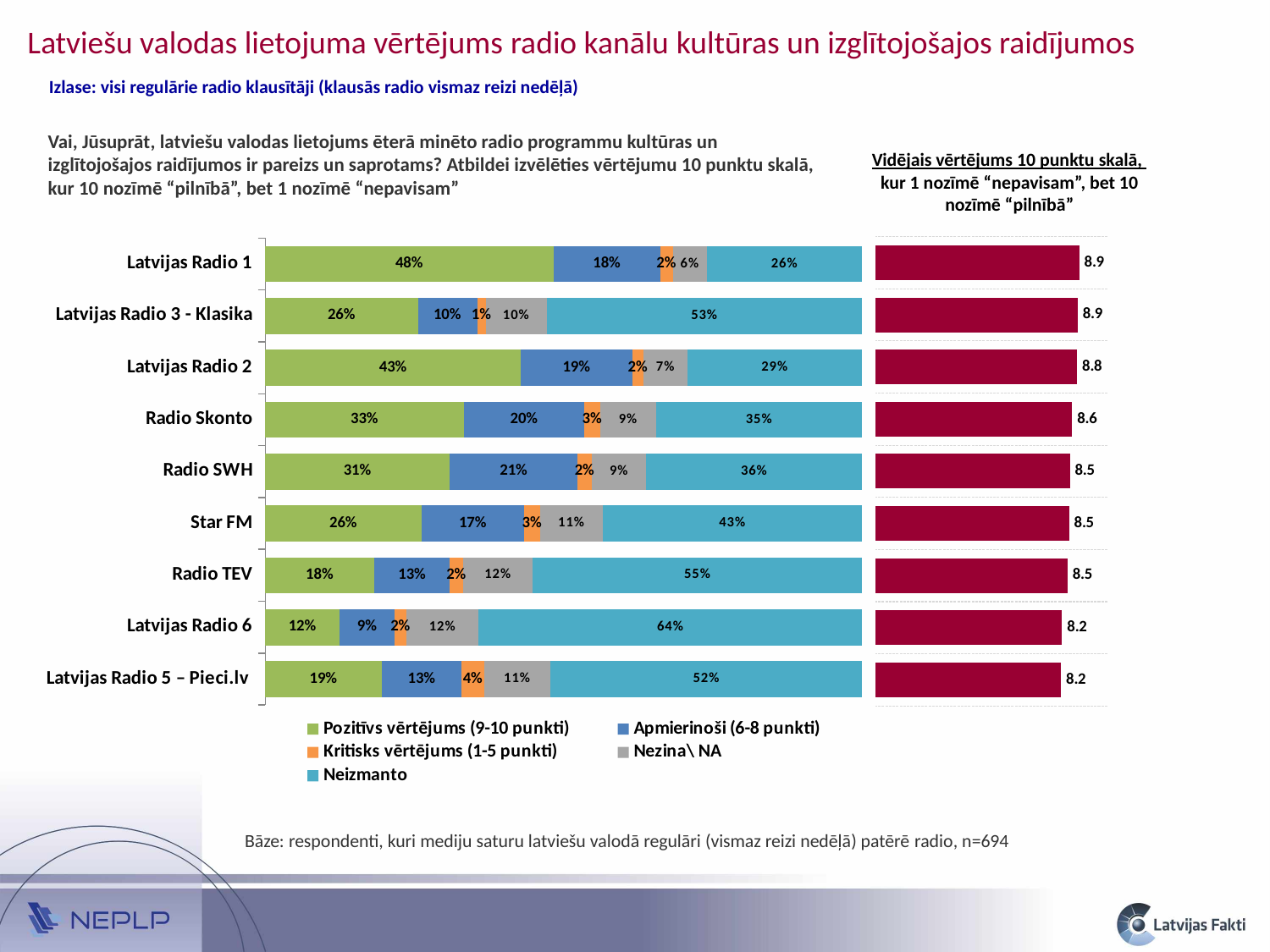

Latviešu valodas lietojuma vērtējums radio kanālu kultūras un izglītojošajos raidījumos
Izlase: visi regulārie radio klausītāji (klausās radio vismaz reizi nedēļā)
Vai, Jūsuprāt, latviešu valodas lietojums ēterā minēto radio programmu kultūras un izglītojošajos raidījumos ir pareizs un saprotams? Atbildei izvēlēties vērtējumu 10 punktu skalā, kur 10 nozīmē “pilnībā”, bet 1 nozīmē “nepavisam”
Vidējais vērtējums 10 punktu skalā,
kur 1 nozīmē “nepavisam”, bet 10 nozīmē “pilnībā”

### Chart

| Category | Pozitīvs vērtējums (9-10 punkti) | Apmierinoši (6-8 punkti) | Kritisks vērtējums (1-5 punkti) | Nezina\ NA | Neizmanto |
|---|---|---|---|---|---|
| Latvijas Radio 5 – Pieci.lv  | 0.19493987759994644 | 0.13413508236757976 | 0.03749233352421823 | 0.11091804607024792 | 0.5225146604380068 |
| Latvijas Radio 6 | 0.12462853793926398 | 0.09177563929960939 | 0.020177164532996603 | 0.12042997586400456 | 0.6429886823641249 |
| Radio TEV | 0.182323156924866 | 0.12710023224447733 | 0.02160435651038113 | 0.11715582315847131 | 0.5518164311618032 |
| Star FM | 0.2615162043509185 | 0.1722953865725413 | 0.026440014066374667 | 0.10513578577881036 | 0.4346126092313539 |
| Radio SWH | 0.3089071955584944 | 0.21449894321079668 | 0.023376044196769166 | 0.09129955535292632 | 0.361918261681012 |
| Radio Skonto | 0.3325905080188496 | 0.2022616251834091 | 0.02597481785302955 | 0.0939936575161816 | 0.3451793914285283 |
| Latvijas Radio 2 | 0.4284282163797605 | 0.18631664437465795 | 0.019180092109971694 | 0.07324982546015893 | 0.29282522167544955 |
| Latvijas Radio 3 - Klasika | 0.2556000189161649 | 0.09945908309821233 | 0.014188115578089973 | 0.10224844199874643 | 0.5285043404087856 |
| Latvijas Radio 1 | 0.482787183725774 | 0.1789053257557328 | 0.02117638416607337 | 0.05664407685145849 | 0.2604870295009602 |

### Chart

| Category | Vidējais* |
|---|---|
| Latvijas Radio 5 – Pieci.lv  | 8.202423562973557 |
| Latvijas Radio 6 | 8.24330363765273 |
| Radio TEV | 8.456051156059887 |
| Star FM | 8.520942703019559 |
| Radio SWH | 8.546767116982672 |
| Radio Skonto | 8.633387640891456 |
| Latvijas Radio 2 | 8.828915020979855 |
| Latvijas Radio 3 - Klasika | 8.850139679326624 |
| Latvijas Radio 1 | 8.90952463391222 |
Bāze: respondenti, kuri mediju saturu latviešu valodā regulāri (vismaz reizi nedēļā) patērē radio, n=694